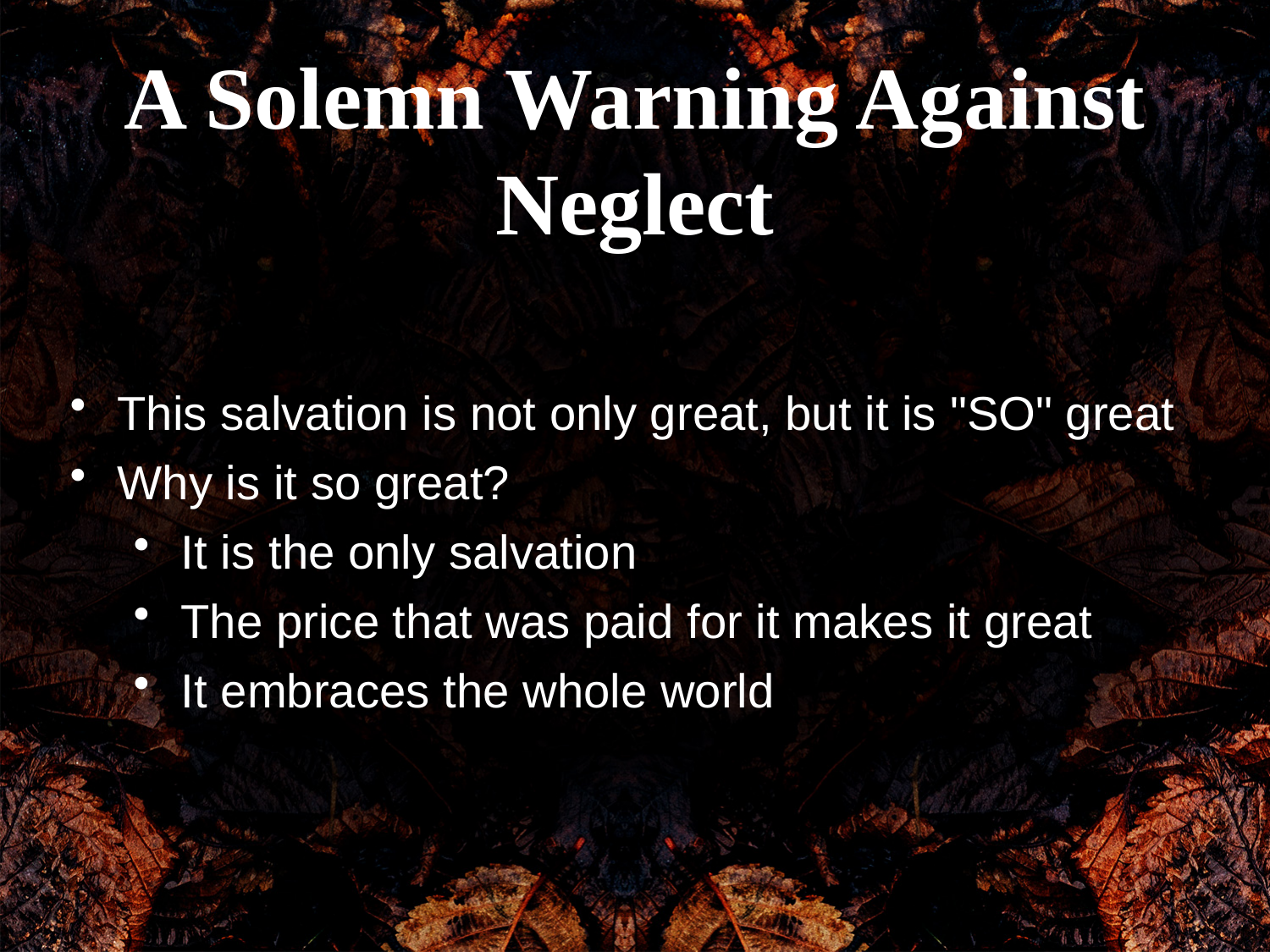

A Solemn Warning Against Neglect
This salvation is not only great, but it is "SO" great
Why is it so great?
It is the only salvation
The price that was paid for it makes it great
It embraces the whole world